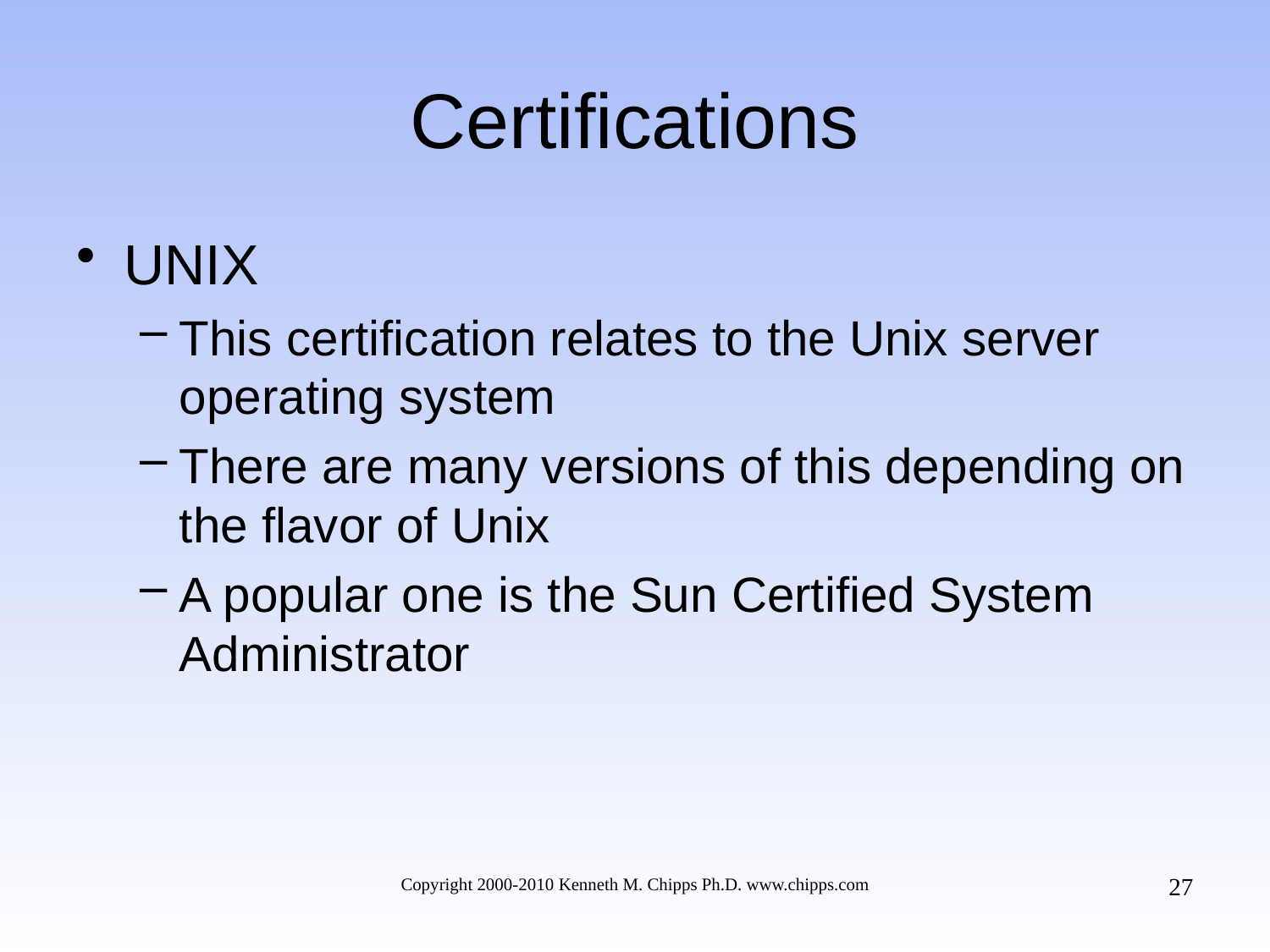

# Certifications
UNIX
This certification relates to the Unix server operating system
There are many versions of this depending on the flavor of Unix
A popular one is the Sun Certified System Administrator
27
Copyright 2000-2010 Kenneth M. Chipps Ph.D. www.chipps.com